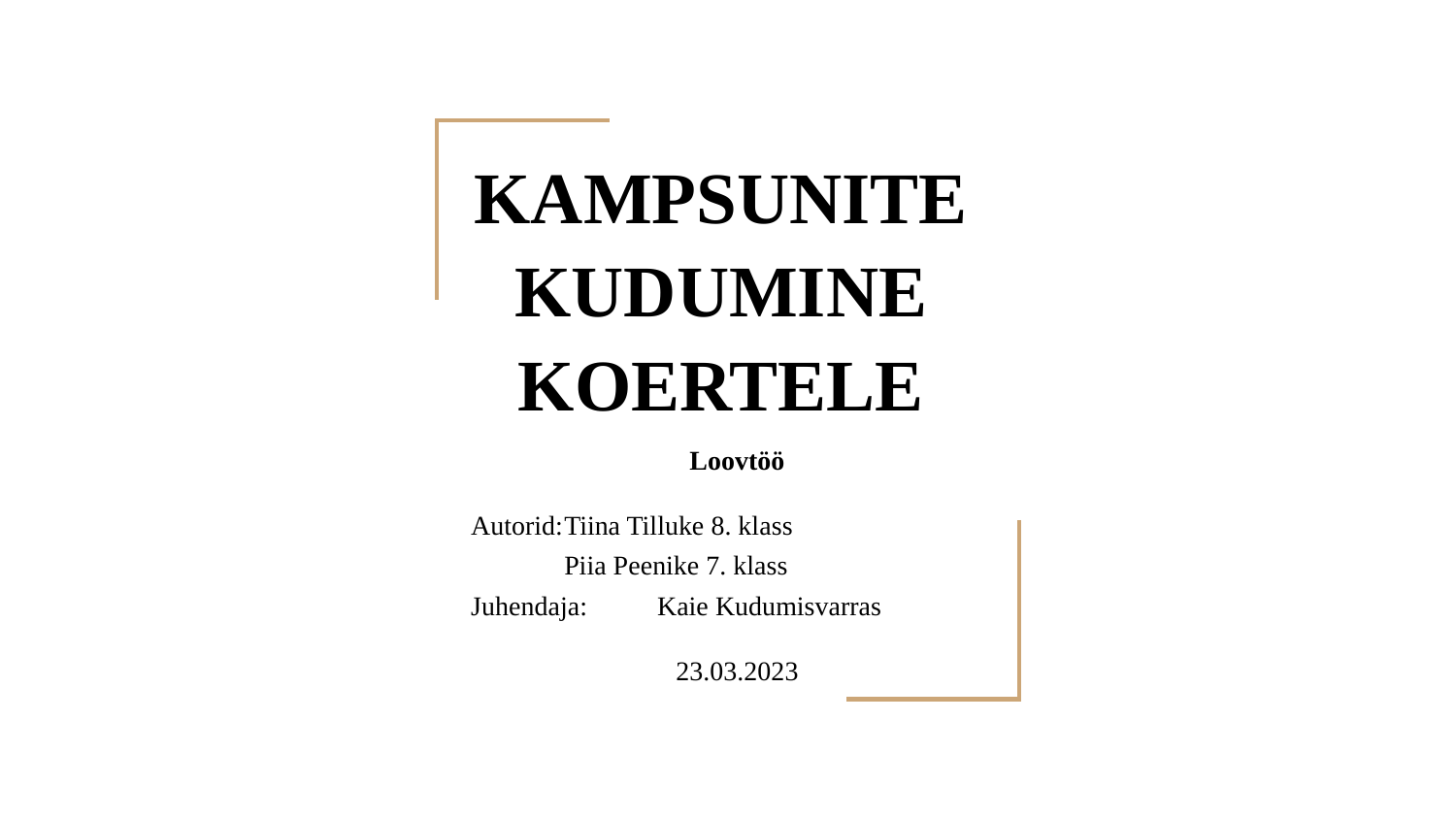

# KAMPSUNITE KUDUMINE KOERTELE
Loovtöö

Autorid:	Tiina Tilluke 8. klass
	Piia Peenike 7. klass
Juhendaja:	Kaie Kudumisvarras

23.03.2023